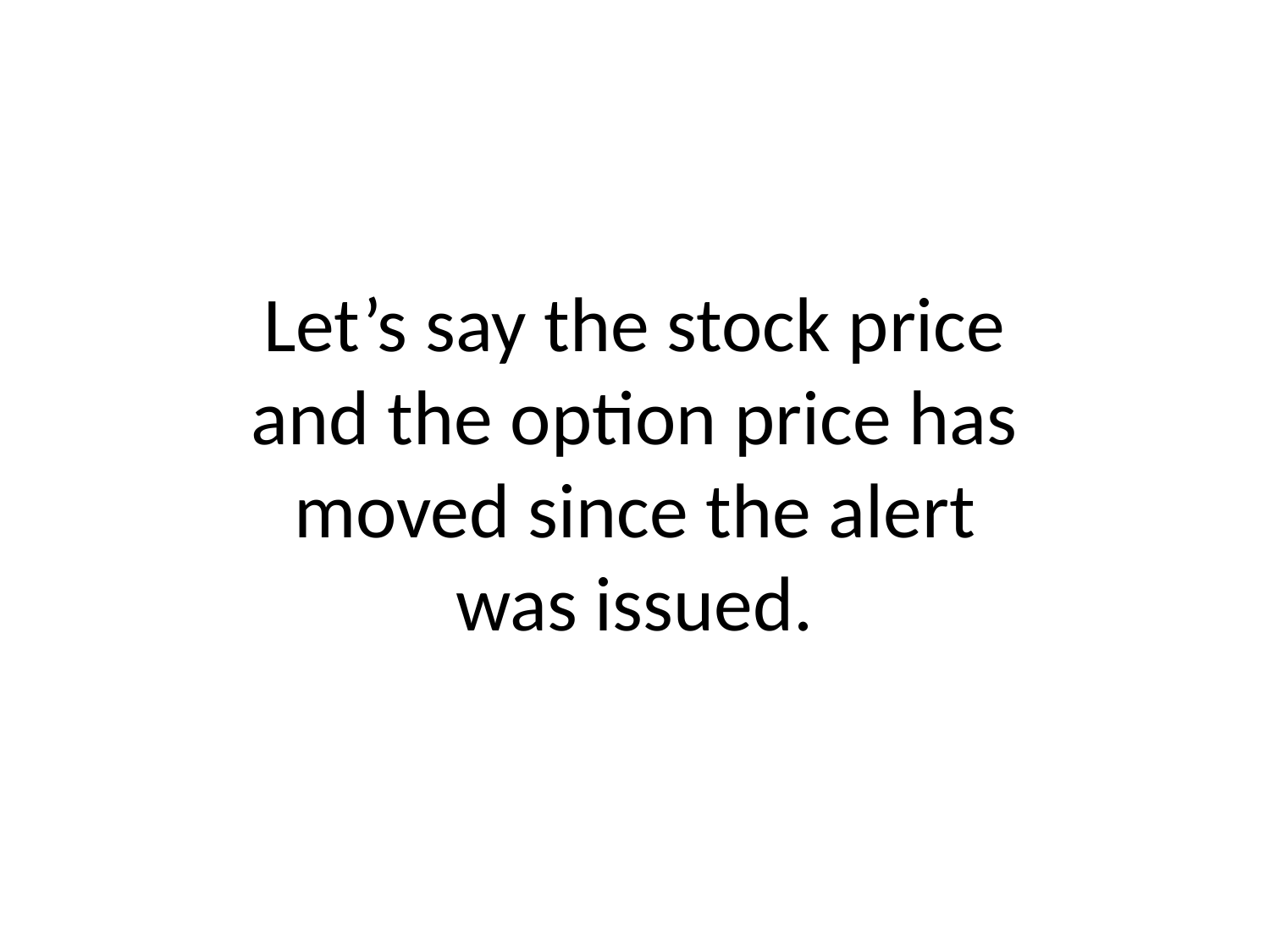

# Let’s say the stock price and the option price has moved since the alert was issued.